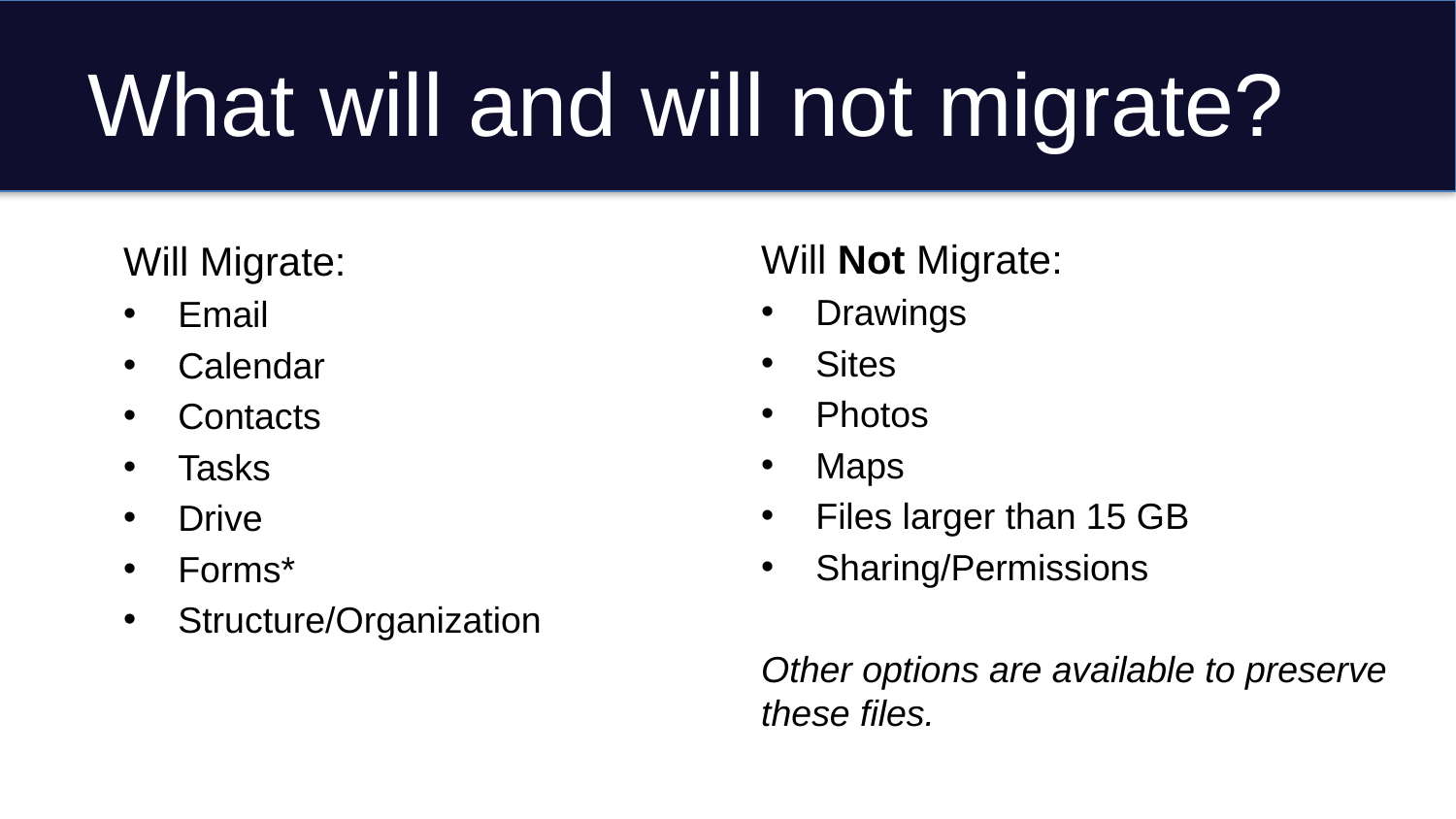

# What will and will not migrate?
Will Not Migrate:
Drawings
Sites
Photos
Maps
Files larger than 15 GB
Sharing/Permissions

Other options are available to preserve these files.

Will Migrate:
Email
Calendar
Contacts
Tasks
Drive
Forms*
Structure/Organization